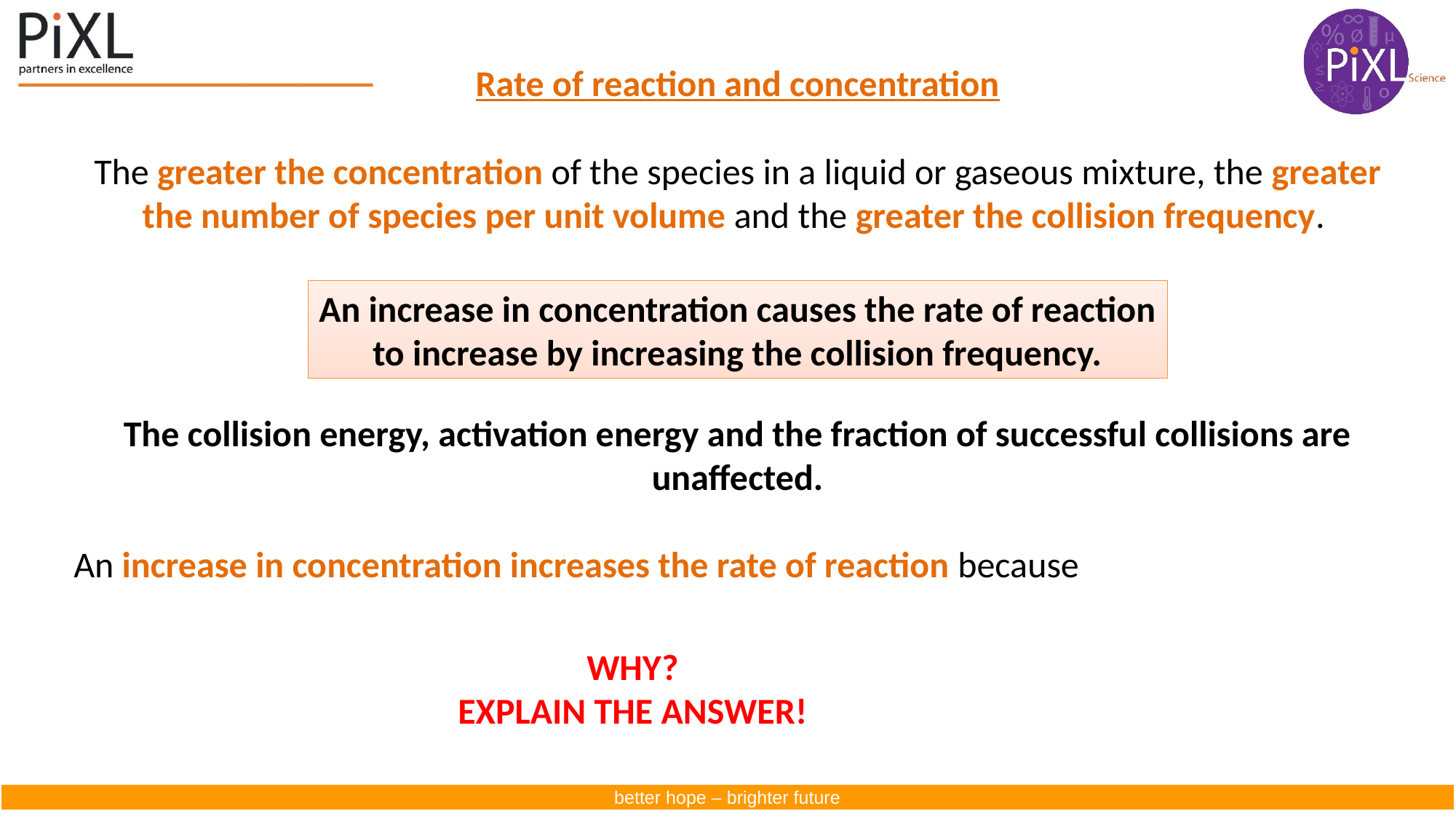

Rate of reaction and concentration

The greater the concentration of the species in a liquid or gaseous mixture, the greater the number of species per unit volume and the greater the collision frequency.

The collision energy, activation energy and the fraction of successful collisions are unaffected.

An increase in concentration increases the rate of reaction because

An increase in concentration causes the rate of reaction to increase by increasing the collision frequency.
WHY?
EXPLAIN THE ANSWER!